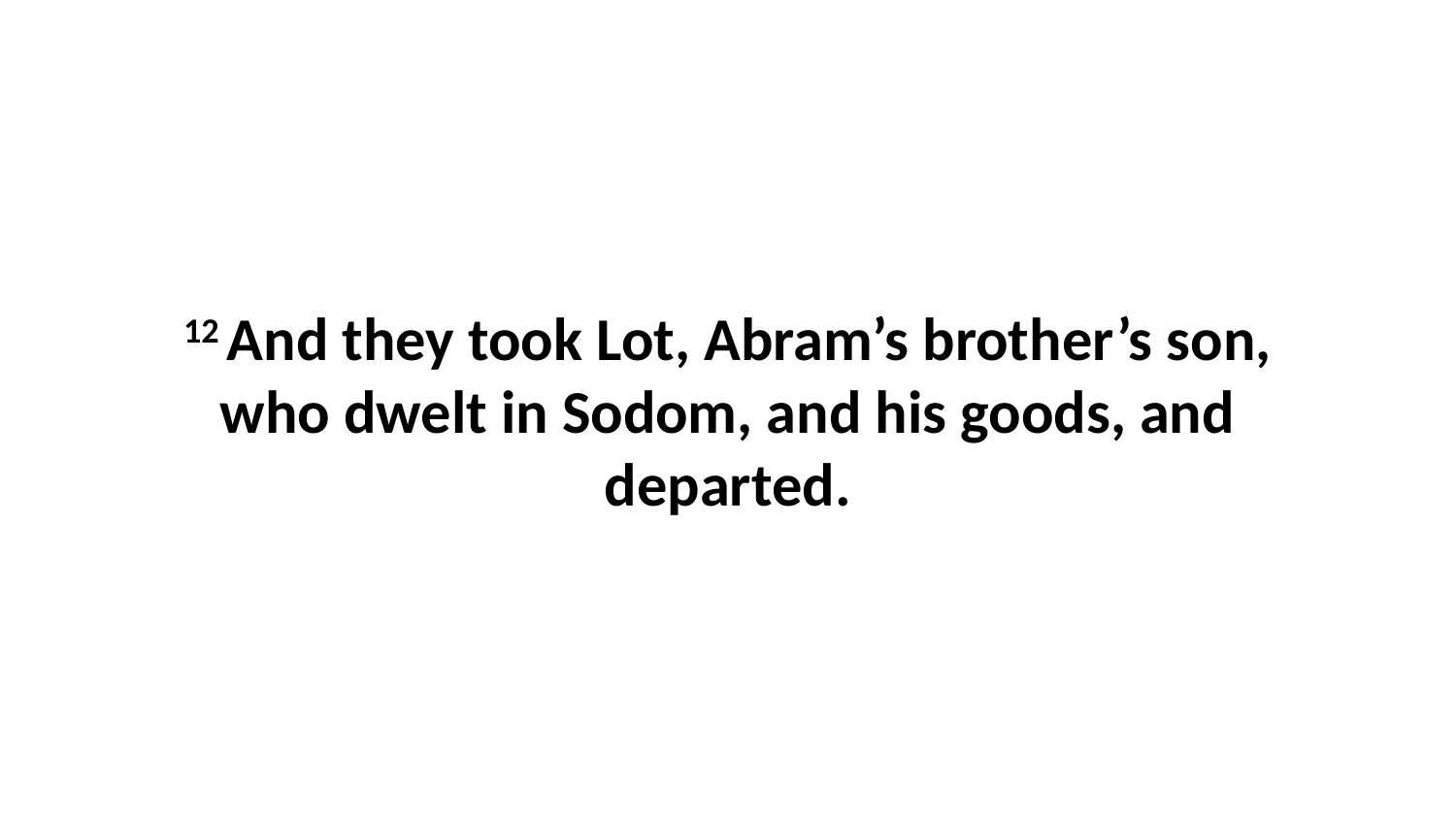

12 And they took Lot, Abram’s brother’s son, who dwelt in Sodom, and his goods, and departed.